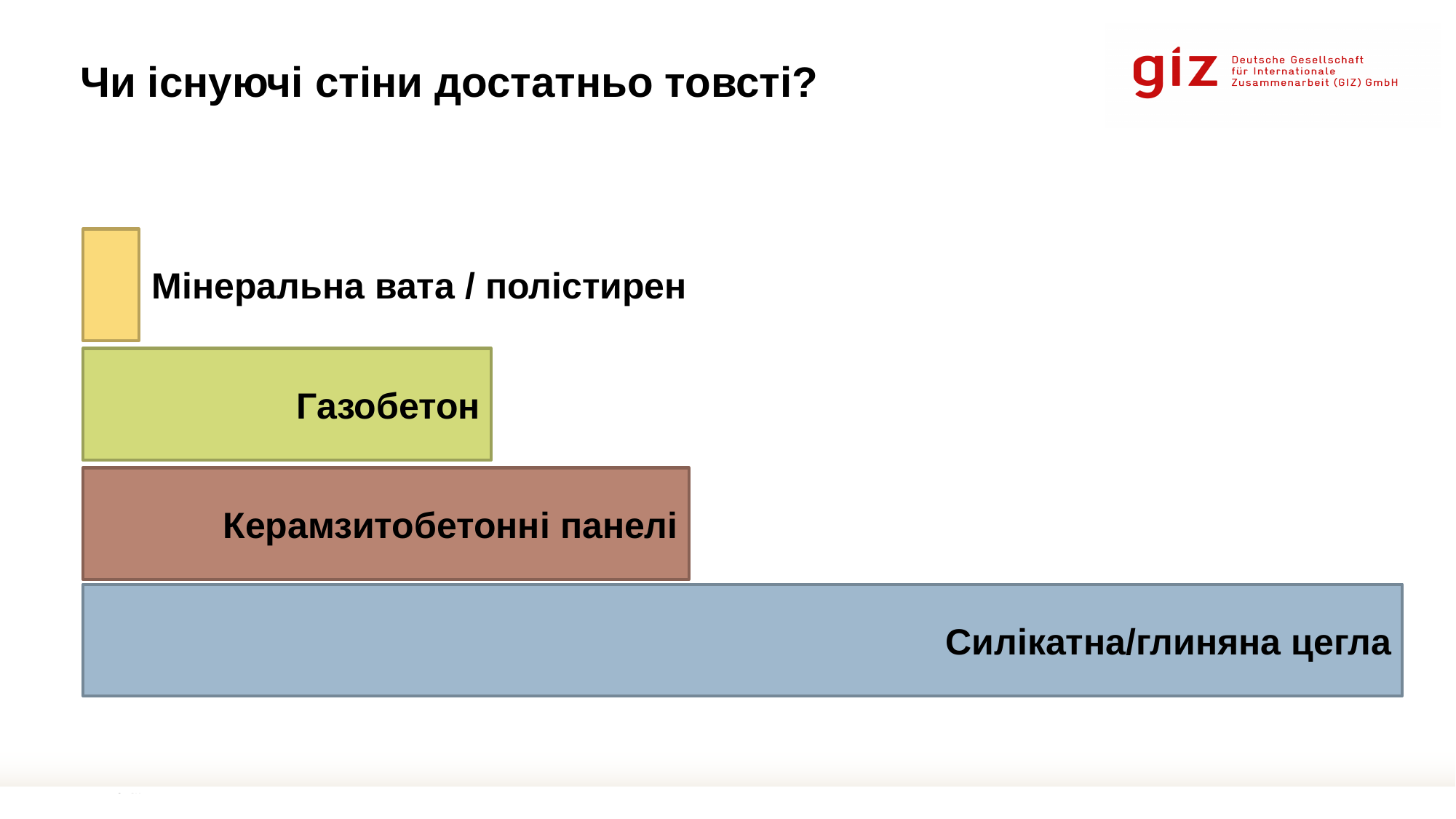

# Чи існуючі стіни достатньо товсті?

Мінеральна вата / полістирен
Газобетон
Керамзитобетонні панелі
Силікатна/глиняна цегла